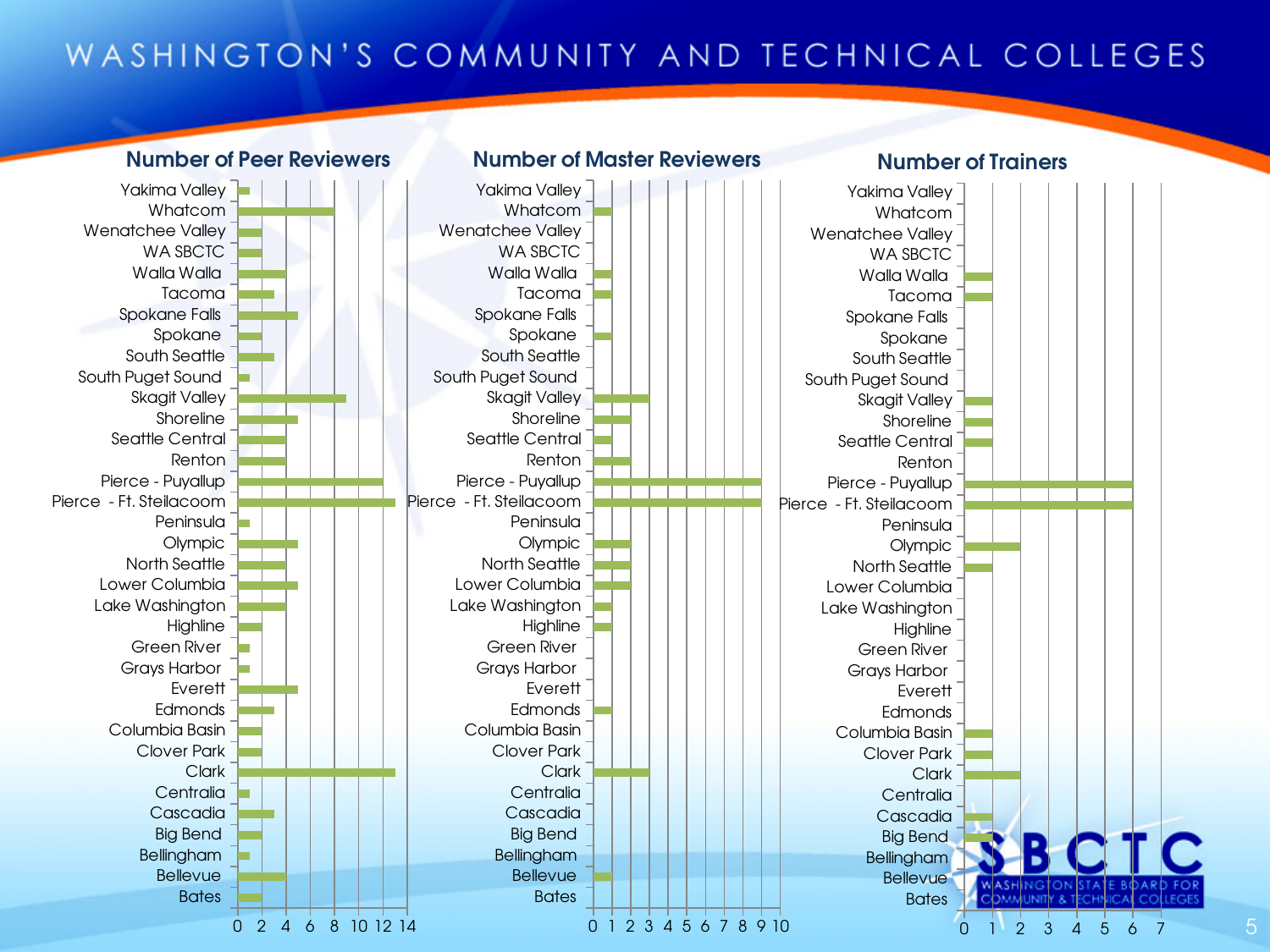

### Chart:

| Category | Number of Peer Reviewers |
|---|---|
| Bates  | 2.0 |
| Bellevue  | 4.0 |
| Bellingham  | 1.0 |
| Big Bend  | 2.0 |
| Cascadia | 3.0 |
| Centralia | 1.0 |
| Clark | 13.0 |
| Clover Park | 2.0 |
| Columbia Basin | 2.0 |
| Edmonds | 3.0 |
| Everett | 5.0 |
| Grays Harbor  | 1.0 |
| Green River  | 1.0 |
| Highline | 2.0 |
| Lake Washington | 4.0 |
| Lower Columbia | 5.0 |
| North Seattle | 4.0 |
| Olympic | 5.0 |
| Peninsula | 1.0 |
| Pierce  - Ft. Steilacoom | 13.0 |
| Pierce - Puyallup | 12.0 |
| Renton | 4.0 |
| Seattle Central | 4.0 |
| Shoreline | 5.0 |
| Skagit Valley | 9.0 |
| South Puget Sound  | 1.0 |
| South Seattle | 3.0 |
| Spokane  | 2.0 |
| Spokane Falls  | 5.0 |
| Tacoma | 3.0 |
| Walla Walla  | 4.0 |
| WA SBCTC | 2.0 |
| Wenatchee Valley | 2.0 |
| Whatcom | 8.0 |
| Yakima Valley | 1.0 |

### Chart:

| Category | Number of Master Reviewers |
|---|---|
| Bates  | 0.0 |
| Bellevue  | 1.0 |
| Bellingham  | 0.0 |
| Big Bend  | 0.0 |
| Cascadia | 0.0 |
| Centralia | 0.0 |
| Clark | 3.0 |
| Clover Park | 0.0 |
| Columbia Basin | 0.0 |
| Edmonds | 1.0 |
| Everett | 0.0 |
| Grays Harbor  | 0.0 |
| Green River  | 0.0 |
| Highline | 1.0 |
| Lake Washington | 1.0 |
| Lower Columbia | 2.0 |
| North Seattle | 2.0 |
| Olympic | 2.0 |
| Peninsula | 0.0 |
| Pierce  - Ft. Steilacoom | 9.0 |
| Pierce - Puyallup | 9.0 |
| Renton | 2.0 |
| Seattle Central | 1.0 |
| Shoreline | 2.0 |
| Skagit Valley | 3.0 |
| South Puget Sound  | 0.0 |
| South Seattle | 0.0 |
| Spokane  | 1.0 |
| Spokane Falls  | 0.0 |
| Tacoma | 1.0 |
| Walla Walla  | 1.0 |
| WA SBCTC | 0.0 |
| Wenatchee Valley | 0.0 |
| Whatcom | 1.0 |
| Yakima Valley | 0.0 |

### Chart: Number of Trainers

| Category | Number of Master Reviewers |
|---|---|
| Bates  | 0.0 |
| Bellevue  | 0.0 |
| Bellingham  | 0.0 |
| Big Bend  | 1.0 |
| Cascadia | 1.0 |
| Centralia | 0.0 |
| Clark | 2.0 |
| Clover Park | 1.0 |
| Columbia Basin | 1.0 |
| Edmonds | 0.0 |
| Everett | 0.0 |
| Grays Harbor  | 0.0 |
| Green River  | 0.0 |
| Highline | 0.0 |
| Lake Washington | 0.0 |
| Lower Columbia | 0.0 |
| North Seattle | 1.0 |
| Olympic | 2.0 |
| Peninsula | 0.0 |
| Pierce  - Ft. Steilacoom | 6.0 |
| Pierce - Puyallup | 6.0 |
| Renton | 0.0 |
| Seattle Central | 1.0 |
| Shoreline | 1.0 |
| Skagit Valley | 1.0 |
| South Puget Sound  | 0.0 |
| South Seattle | 0.0 |
| Spokane  | 0.0 |
| Spokane Falls  | 0.0 |
| Tacoma | 1.0 |
| Walla Walla  | 1.0 |
| WA SBCTC | 0.0 |
| Wenatchee Valley | 0.0 |
| Whatcom | 0.0 |
| Yakima Valley | 0.0 |
5